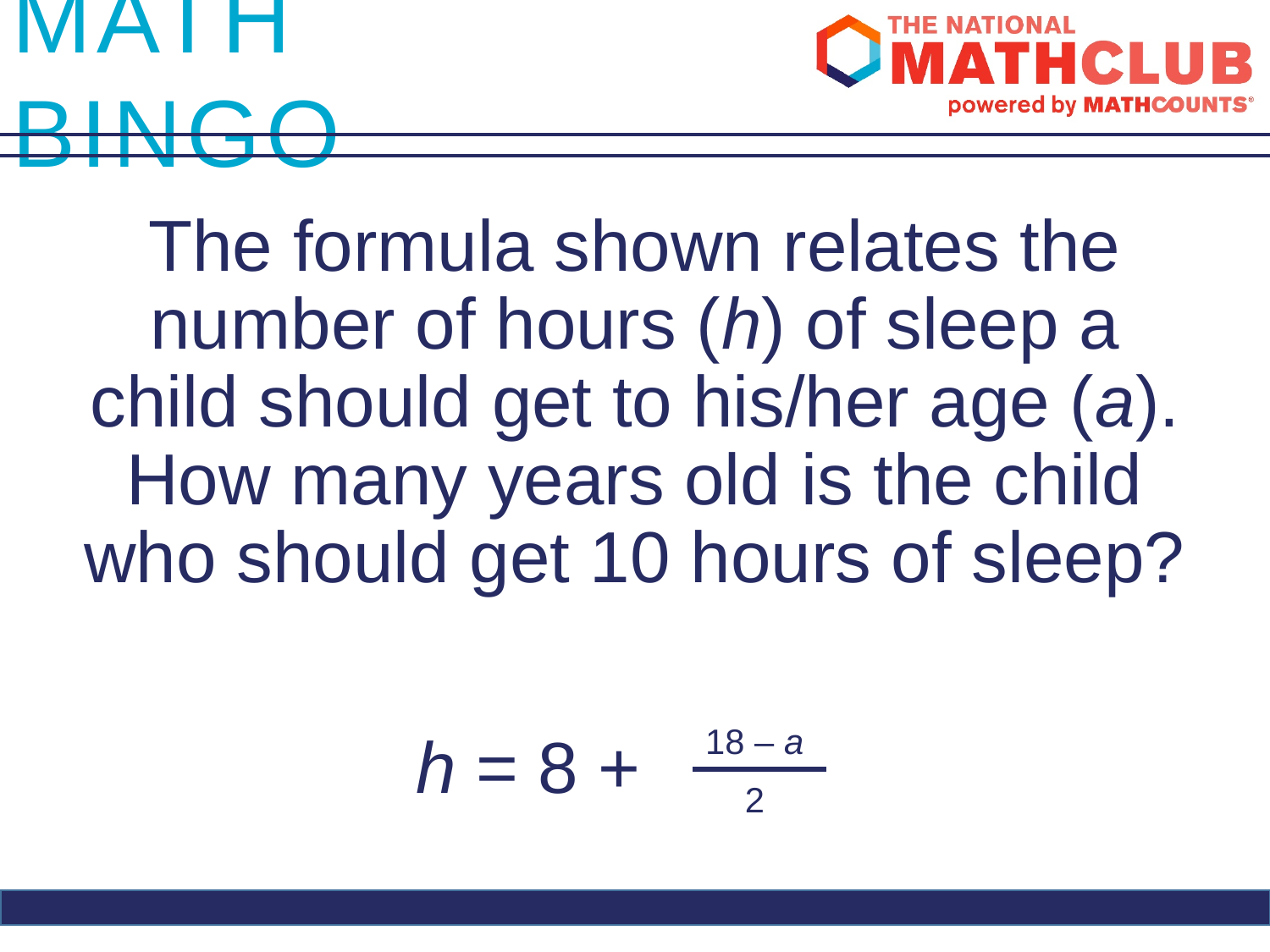

The formula shown relates the number of hours (h) of sleep a child should get to his/her age (a). How many years old is the child who should get 10 hours of sleep?
18 – a
h = 8 +
2